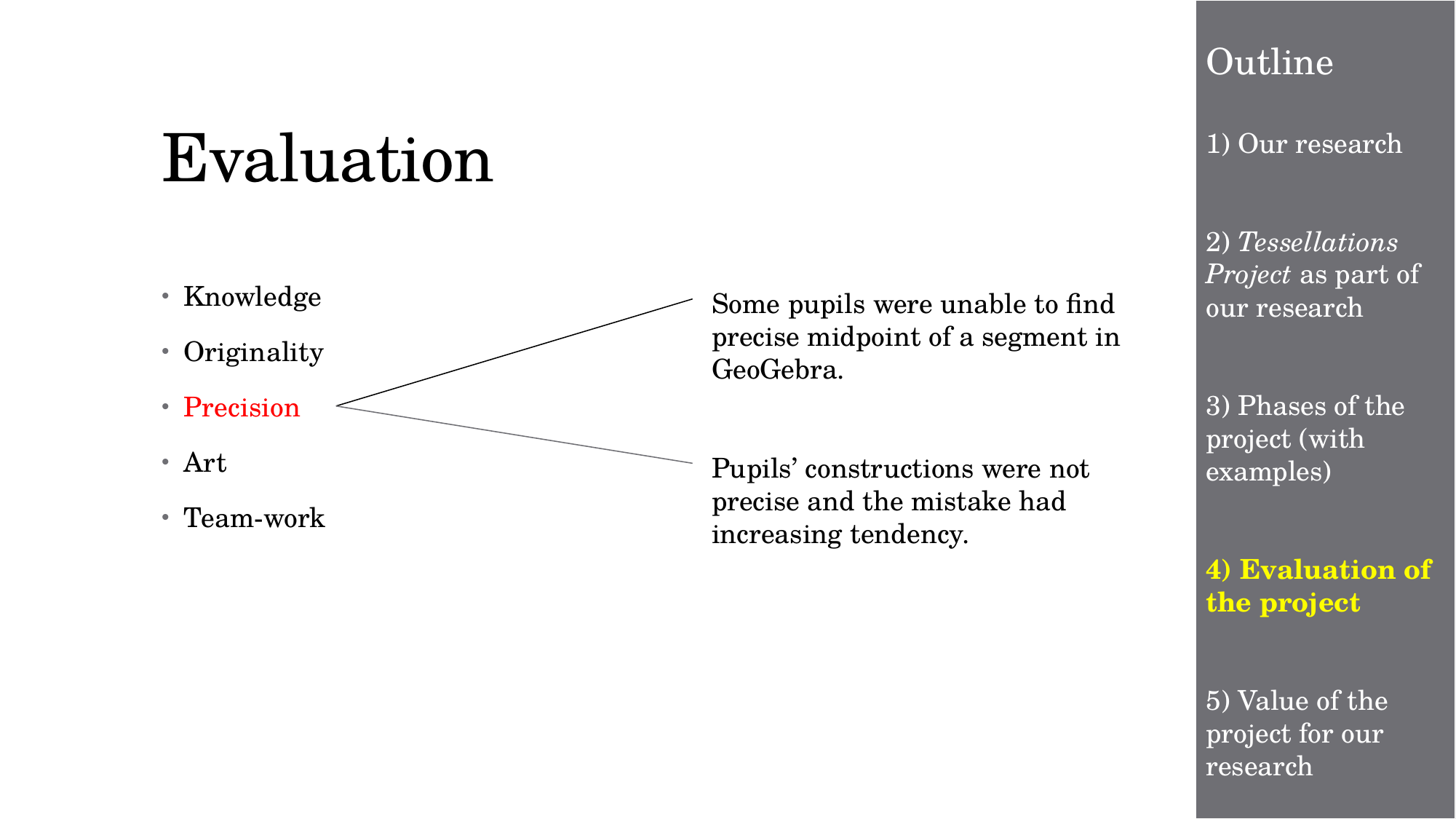

Outline
1) Our research

2) Tessellations Project as part of our research

3) Phases of the project (with examples)

4) Evaluation of the project

5) Value of the project for our research
# Evaluation

Knowledge
Originality
Precision
Art
Team-work

Some pupils were unable to find precise midpoint of a segment in GeoGebra.
Pupils’ constructions were not precise and the mistake had increasing tendency.